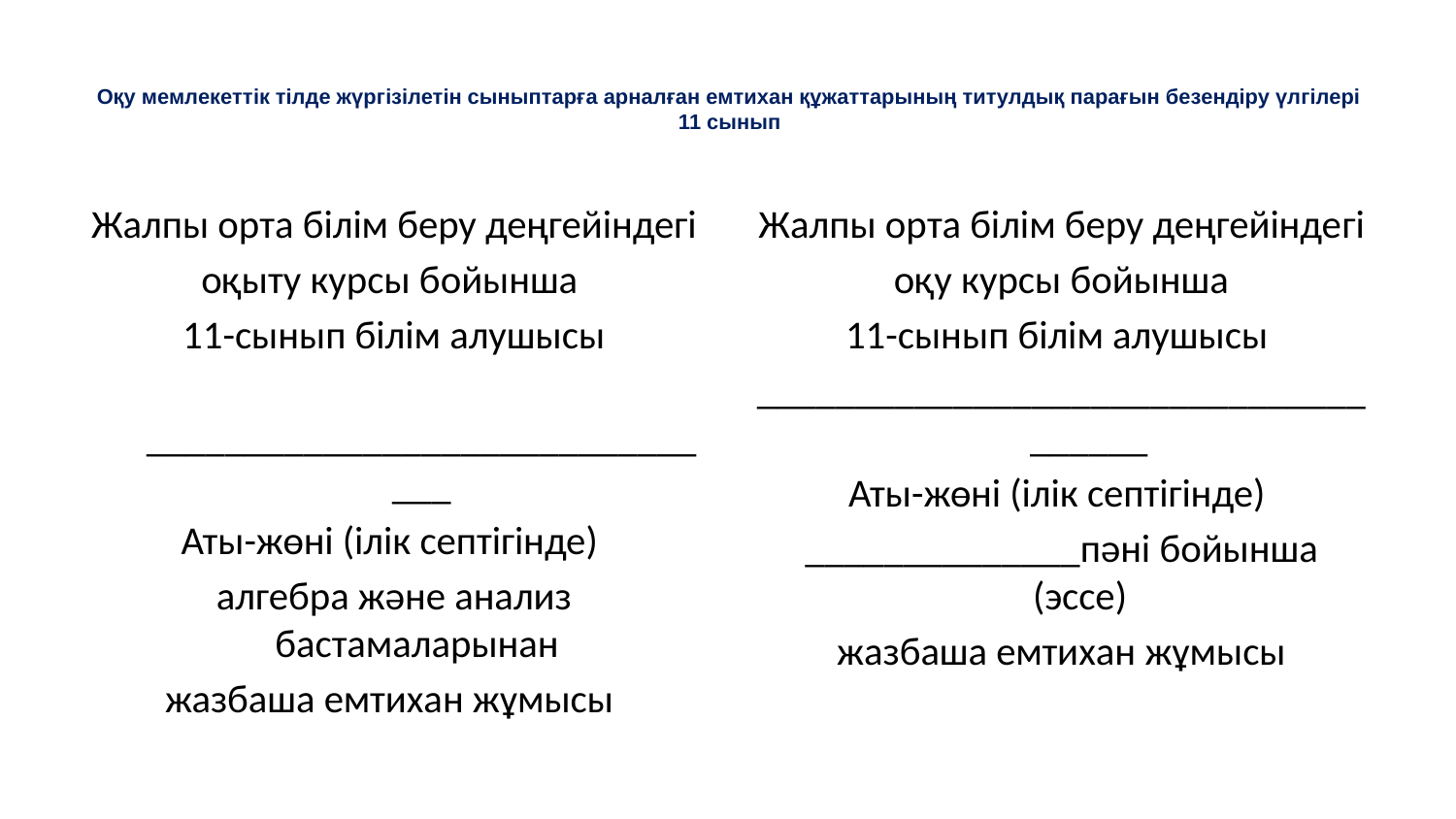

# Оқу мемлекеттік тілде жүргізілетін сыныптарға арналған емтихан құжаттарының титулдық парағын безендіру үлгілері 11 сынып
Жалпы орта білім беру деңгейіндегі
оқыту курсы бойынша
11-сынып білім алушысы
 _______________________________
Аты-жөні (ілік септігінде)
алгебра және анализ бастамаларынан
жазбаша емтихан жұмысы

Жалпы орта білім беру деңгейіндегі
 оқу курсы бойынша
11-сынып білім алушысы
_____________________________________
Аты-жөні (ілік септігінде)
______________пәні бойынша (эссе)
жазбаша емтихан жұмысы